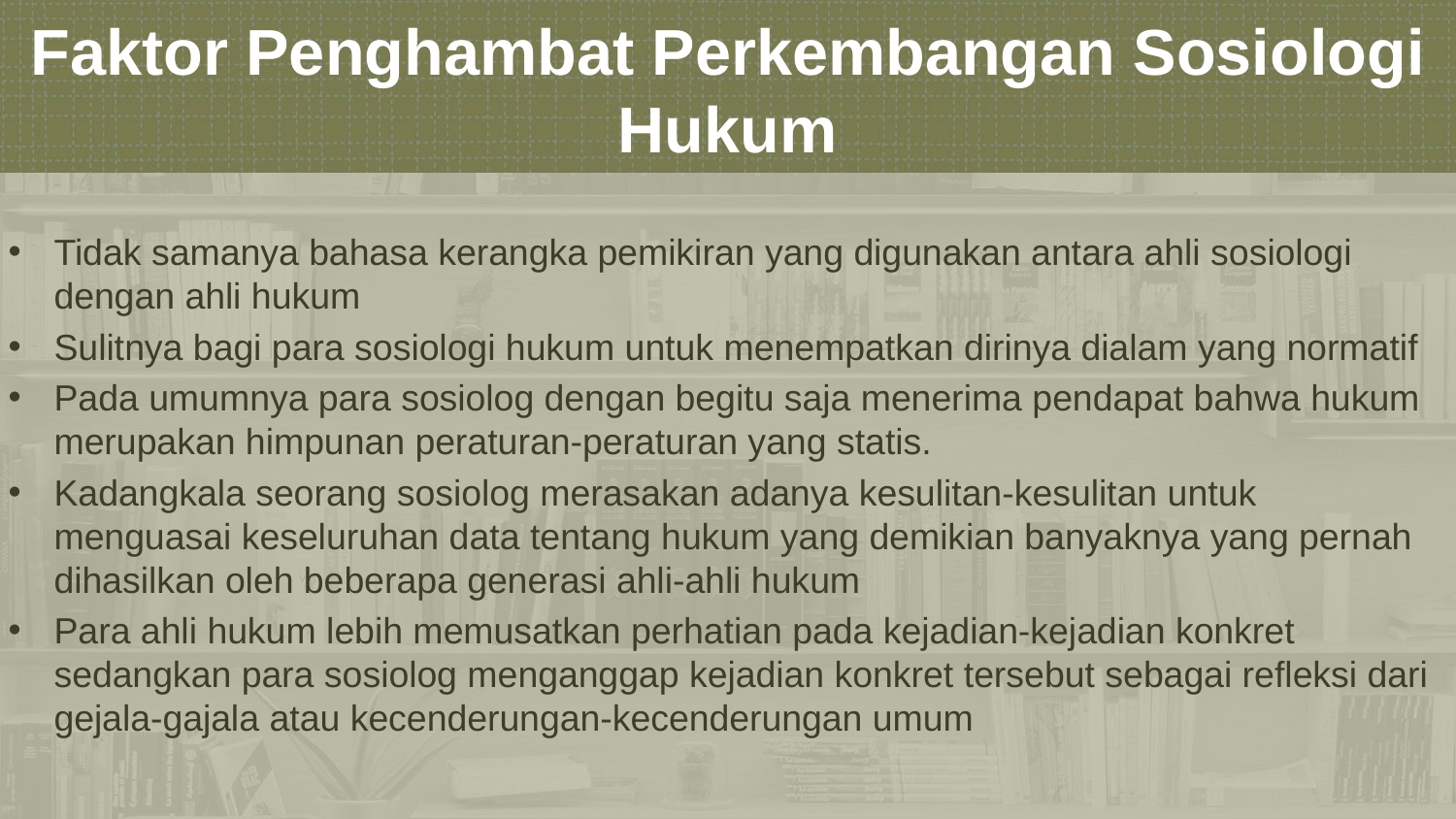

Faktor Penghambat Perkembangan Sosiologi Hukum
Tidak samanya bahasa kerangka pemikiran yang digunakan antara ahli sosiologi       dengan ahli hukum
Sulitnya bagi para sosiologi hukum untuk menempatkan dirinya dialam yang normatif
Pada umumnya para sosiolog dengan begitu saja menerima pendapat bahwa hukum merupakan himpunan peraturan-peraturan yang statis.
Kadangkala seorang sosiolog merasakan adanya kesulitan-kesulitan untuk               menguasai keseluruhan data tentang hukum yang demikian banyaknya yang pernah dihasilkan oleh beberapa generasi ahli-ahli hukum
Para ahli hukum lebih memusatkan perhatian pada kejadian-kejadian konkret sedangkan para sosiolog menganggap kejadian konkret tersebut sebagai refleksi dari gejala-gajala atau kecenderungan-kecenderungan umum